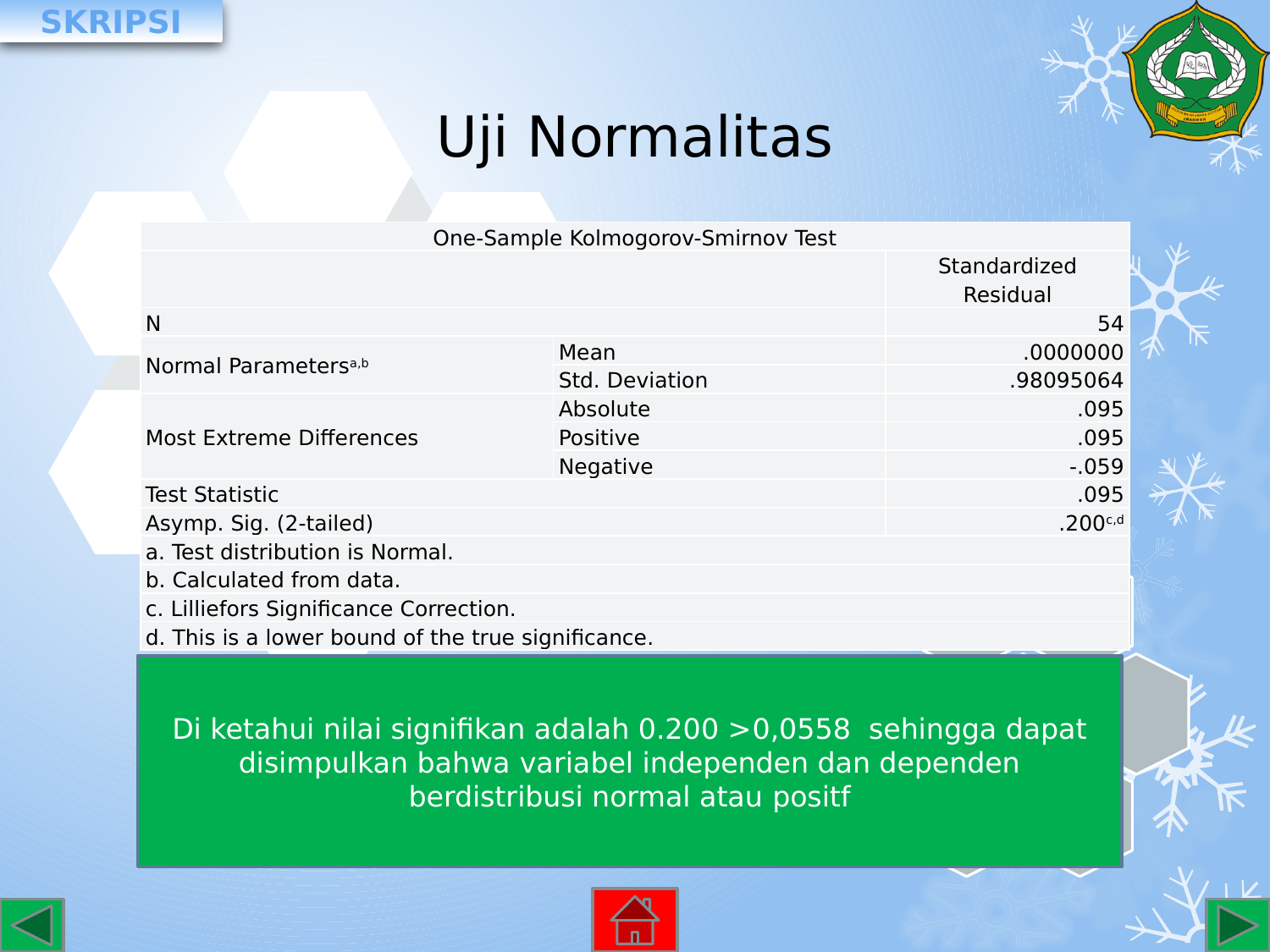

# Uji Normalitas
| One-Sample Kolmogorov-Smirnov Test |  |  |
| --- | --- | --- |
|  |  | Standardized Residual |
| N |  | 54 |
| Normal Parametersa,b | Mean | .0000000 |
|  | Std. Deviation | .98095064 |
| Most Extreme Differences | Absolute | .095 |
|  | Positive | .095 |
|  | Negative | -.059 |
| Test Statistic |  | .095 |
| Asymp. Sig. (2-tailed) |  | .200c,d |
| a. Test distribution is Normal. |  |  |
| b. Calculated from data. |  |  |
| c. Lilliefors Significance Correction. |  |  |
| d. This is a lower bound of the true significance. |  |  |
Di ketahui nilai signifikan adalah 0.200 >0,0558  sehingga dapat disimpulkan bahwa variabel independen dan dependen berdistribusi normal atau positf